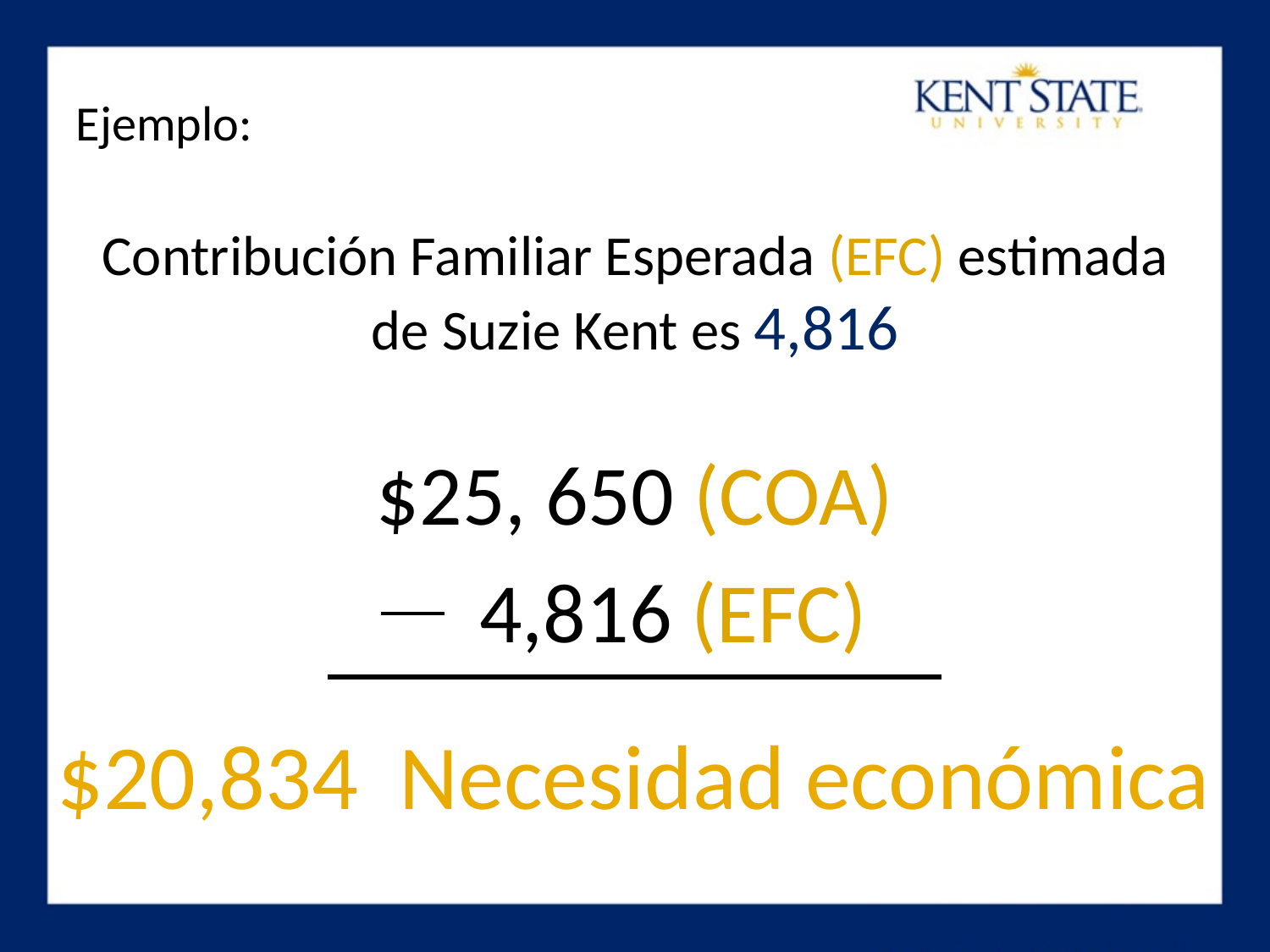

Ejemplo:
# Contribución Familiar Esperada (EFC) estimada de Suzie Kent es 4,816
$25, 650 (COA)
    4,816 (EFC)

$20,834  Necesidad económica